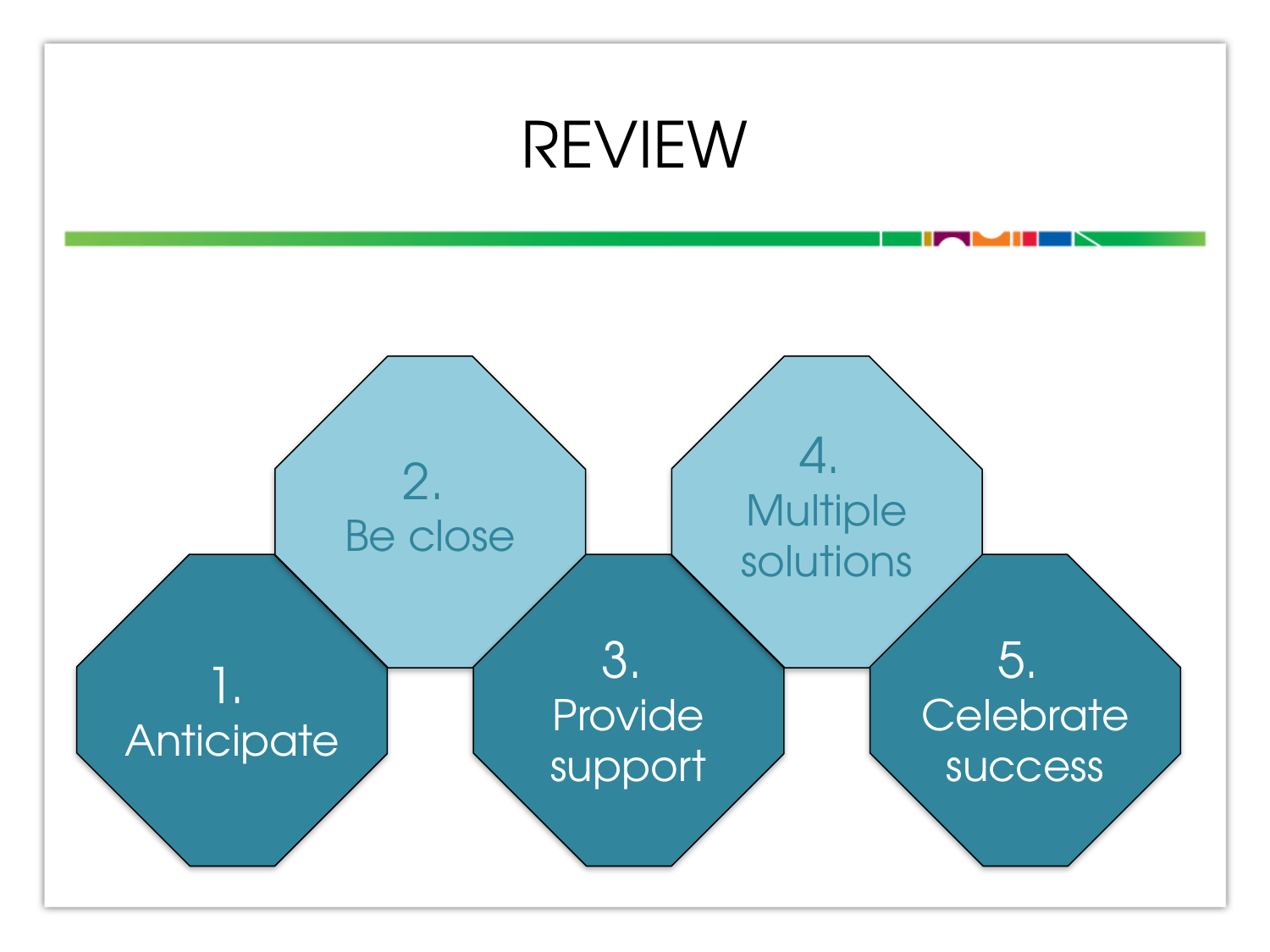

# REVIEW

4.
Multiple
solutions
2.
Be close

3.
Provide support
5.
Celebrate
success
1.
Anticipate